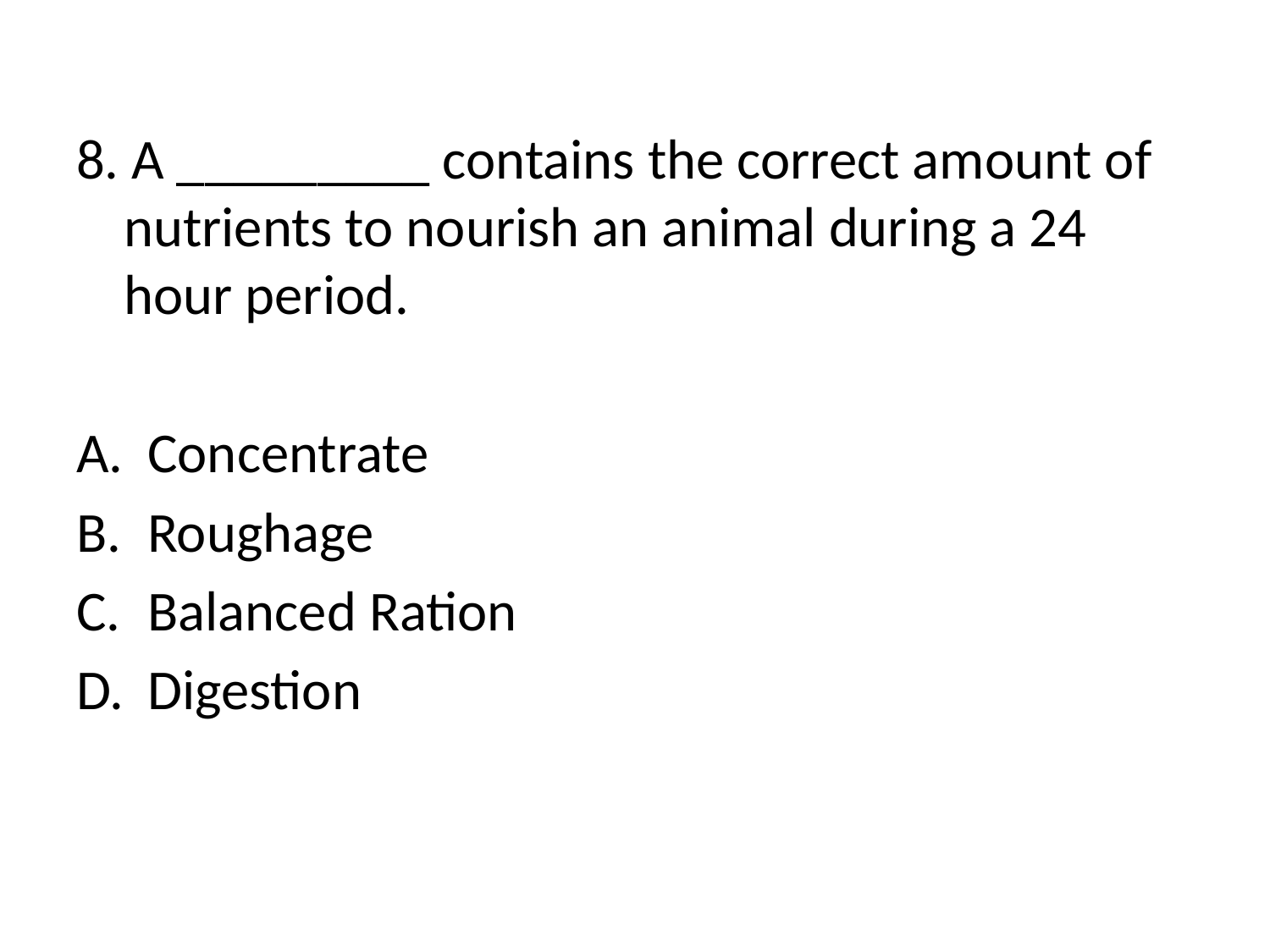

8. A _________ contains the correct amount of nutrients to nourish an animal during a 24 hour period.

Concentrate
Roughage
Balanced Ration
Digestion